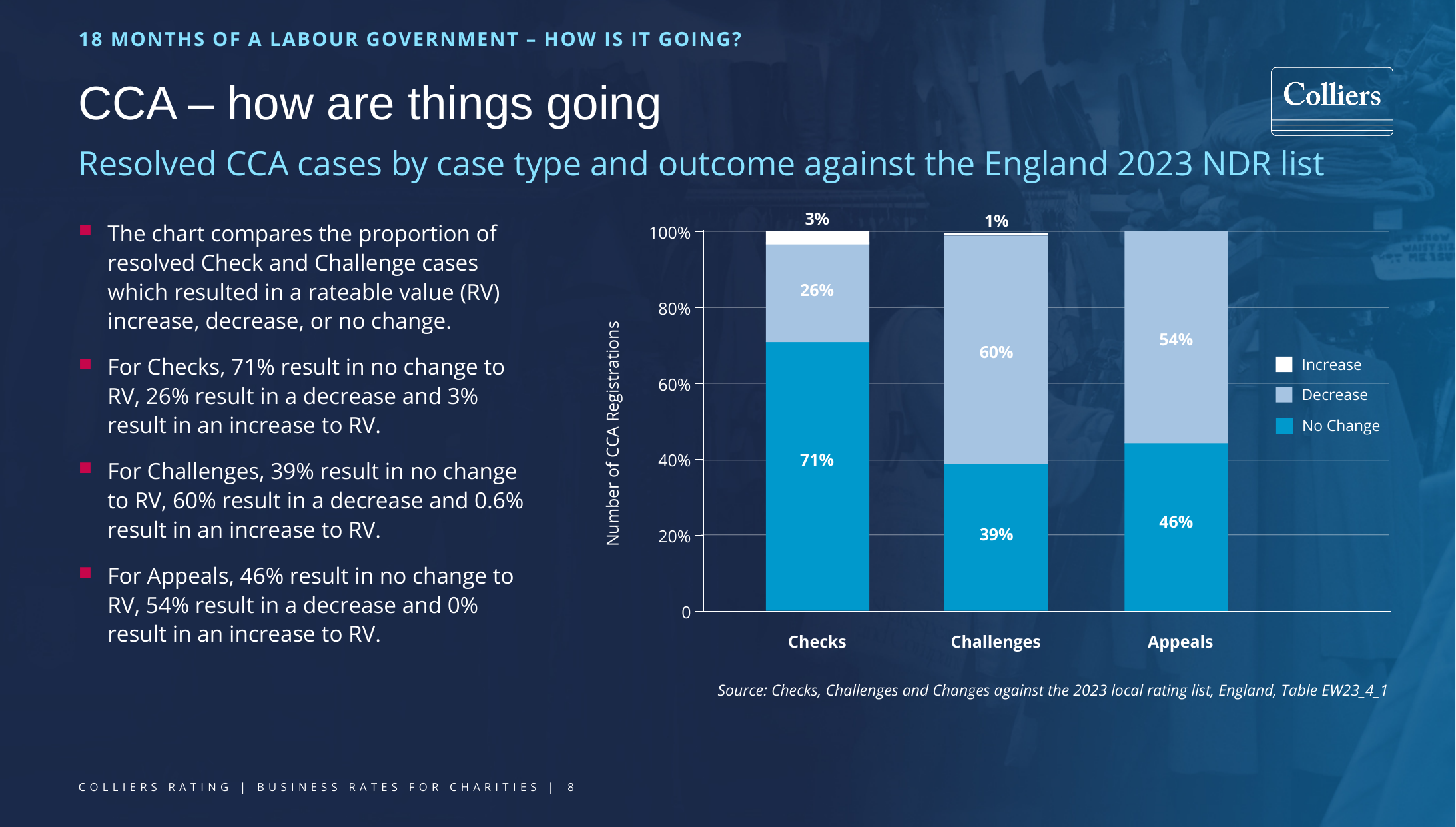

18 MONTHS OF A LABOUR GOVERNMENT – HOW IS IT GOING?
# CCA – how are things going
Resolved CCA cases by case type and outcome against the England 2023 NDR list
3%

26%

71%
100%
1%

60%

39%
The chart compares the proportion of resolved Check and Challenge cases which resulted in a rateable value (RV) increase, decrease, or no change.
For Checks, 71% result in no change to RV, 26% result in a decrease and 3% result in an increase to RV.
For Challenges, 39% result in no change to RV, 60% result in a decrease and 0.6% result in an increase to RV.
For Appeals, 46% result in no change to RV, 54% result in a decrease and 0% result in an increase to RV.

54%

46%
80%
Increase

60%
Decrease

No Change
Number of CCA Registrations

40%
20%
0
Checks
Challenges
Appeals
Source: Checks, Challenges and Changes against the 2023 local rating list, England, Table EW23_4_1